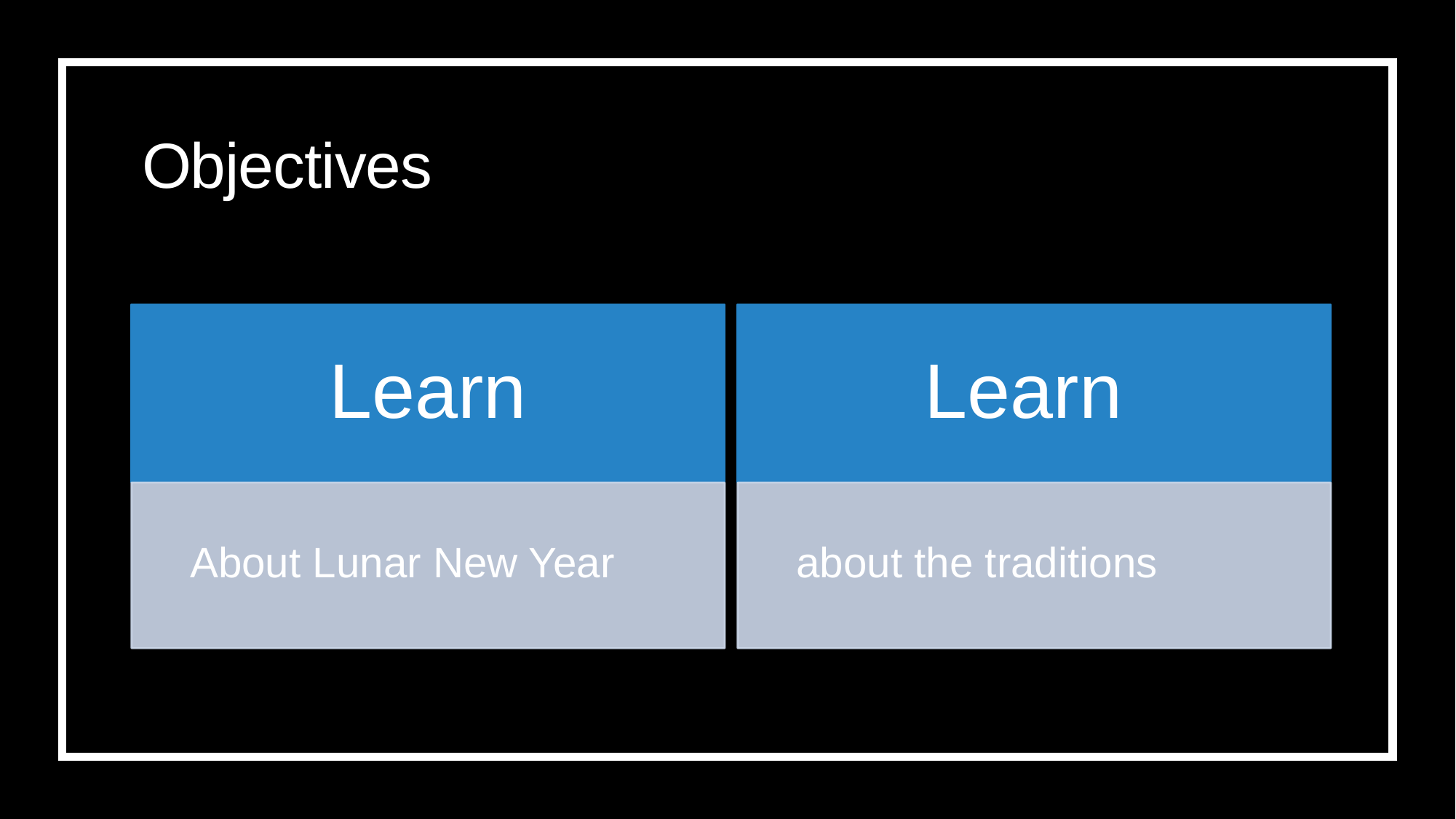

# Objectives

Learn
About Lunar New Year
Learn
about the traditions